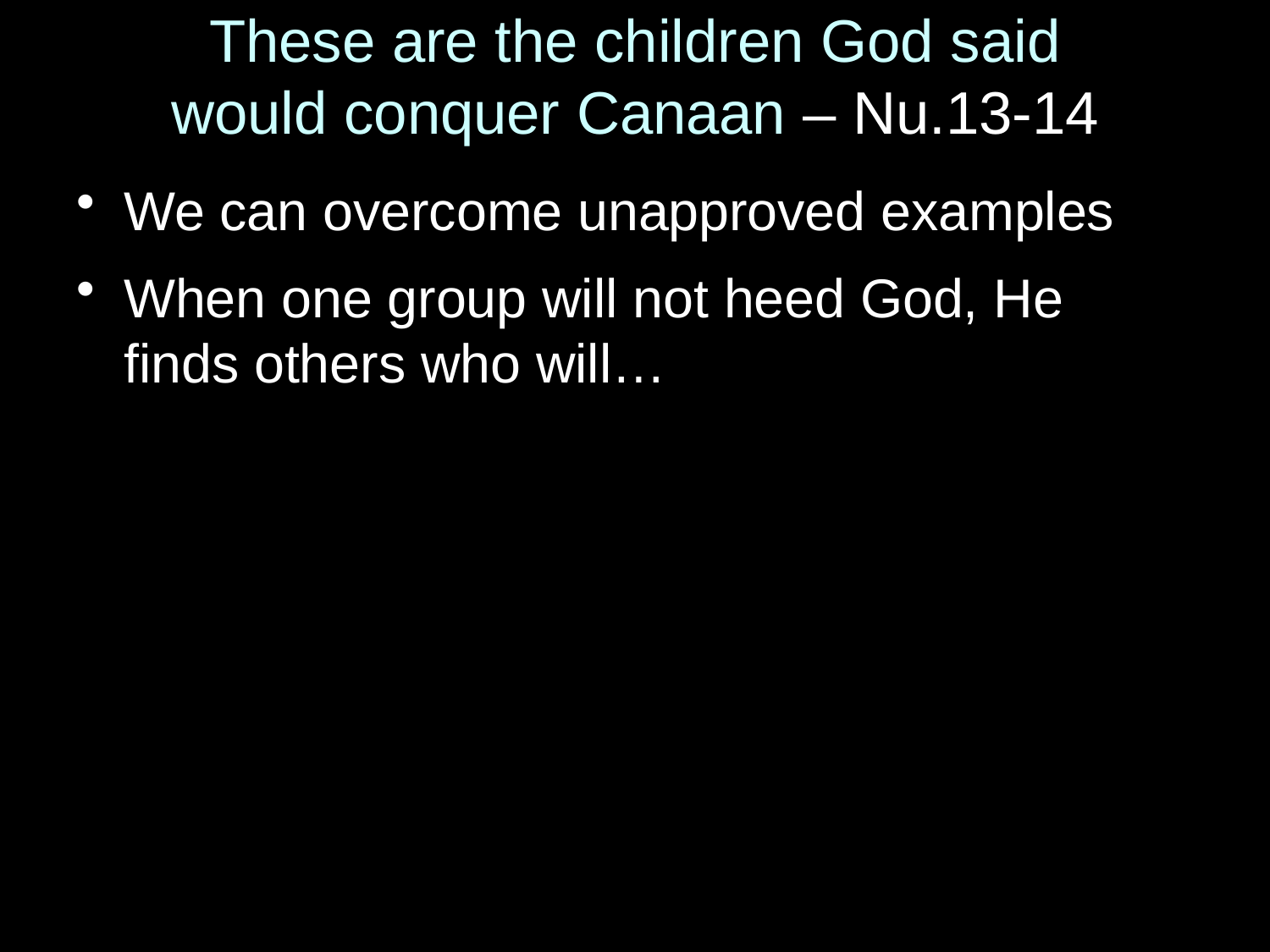

# These are the children God said would conquer Canaan – Nu.13-14
We can overcome unapproved examples
When one group will not heed God, He finds others who will…